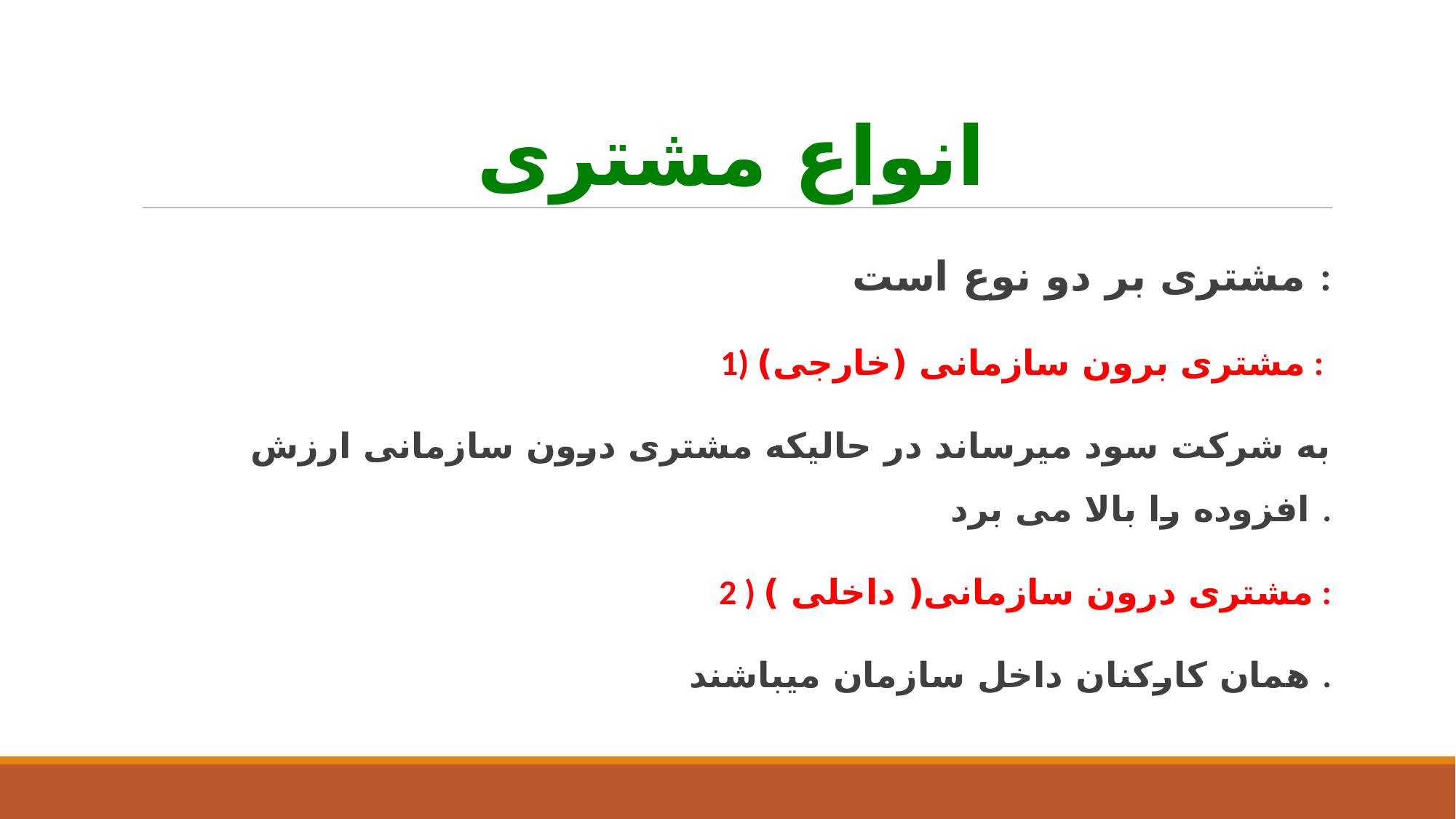

# انواع مشتری
مشتری بر دو نوع است :
1) مشتری برون سازمانی (خارجی) :
   به شرکت سود میرساند در حالیکه مشتری درون سازمانی ارزش افزوده را بالا می برد .
2 ) مشتری درون سازمانی( داخلی ) :
     همان کارکنان داخل سازمان میباشند .